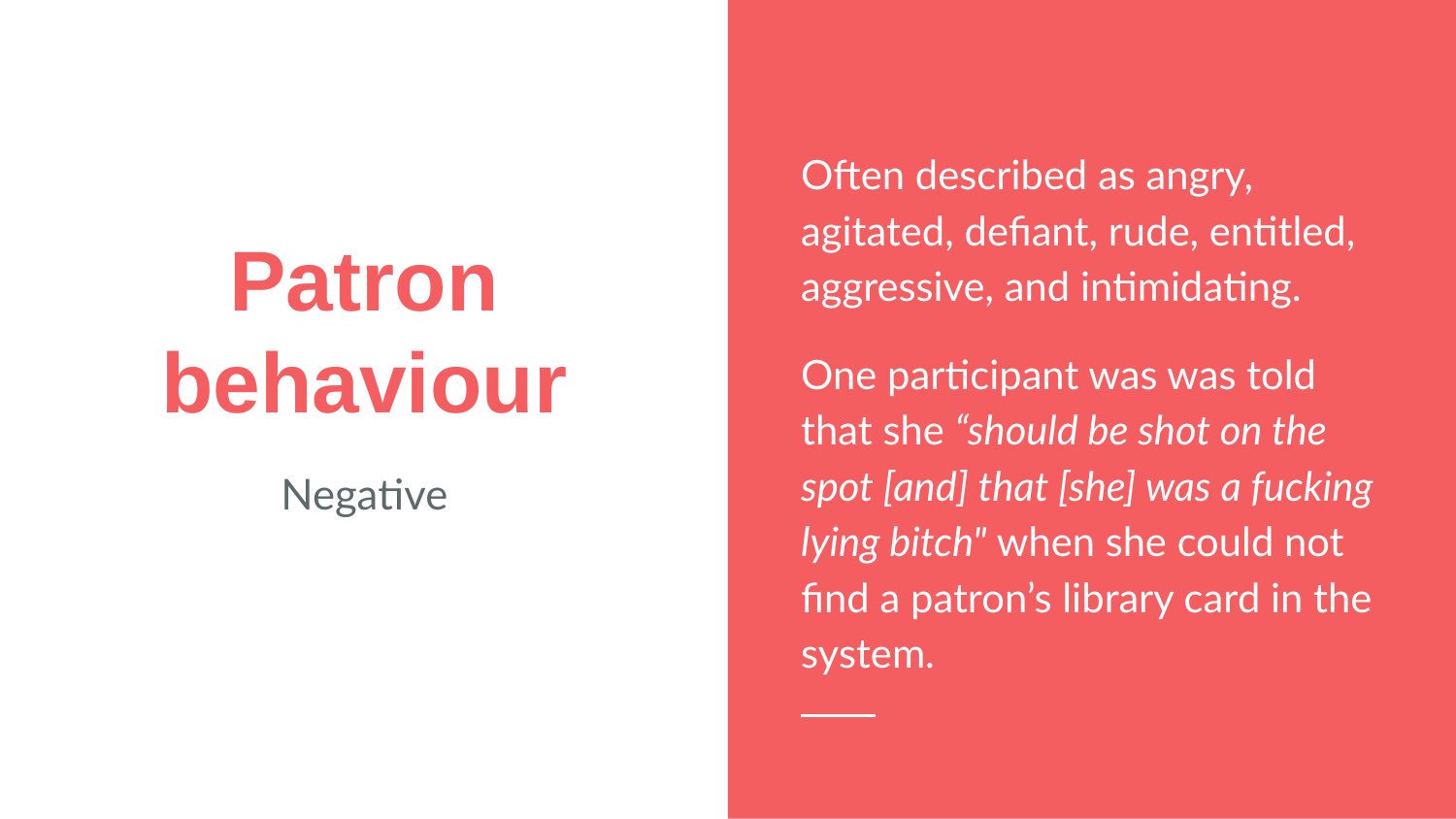

Often described as angry, agitated, defiant, rude, entitled, aggressive, and intimidating.
One participant was was told that she “should be shot on the spot [and] that [she] was a fucking lying bitch" when she could not find a patron’s library card in the system.
# Patron behaviour
Negative